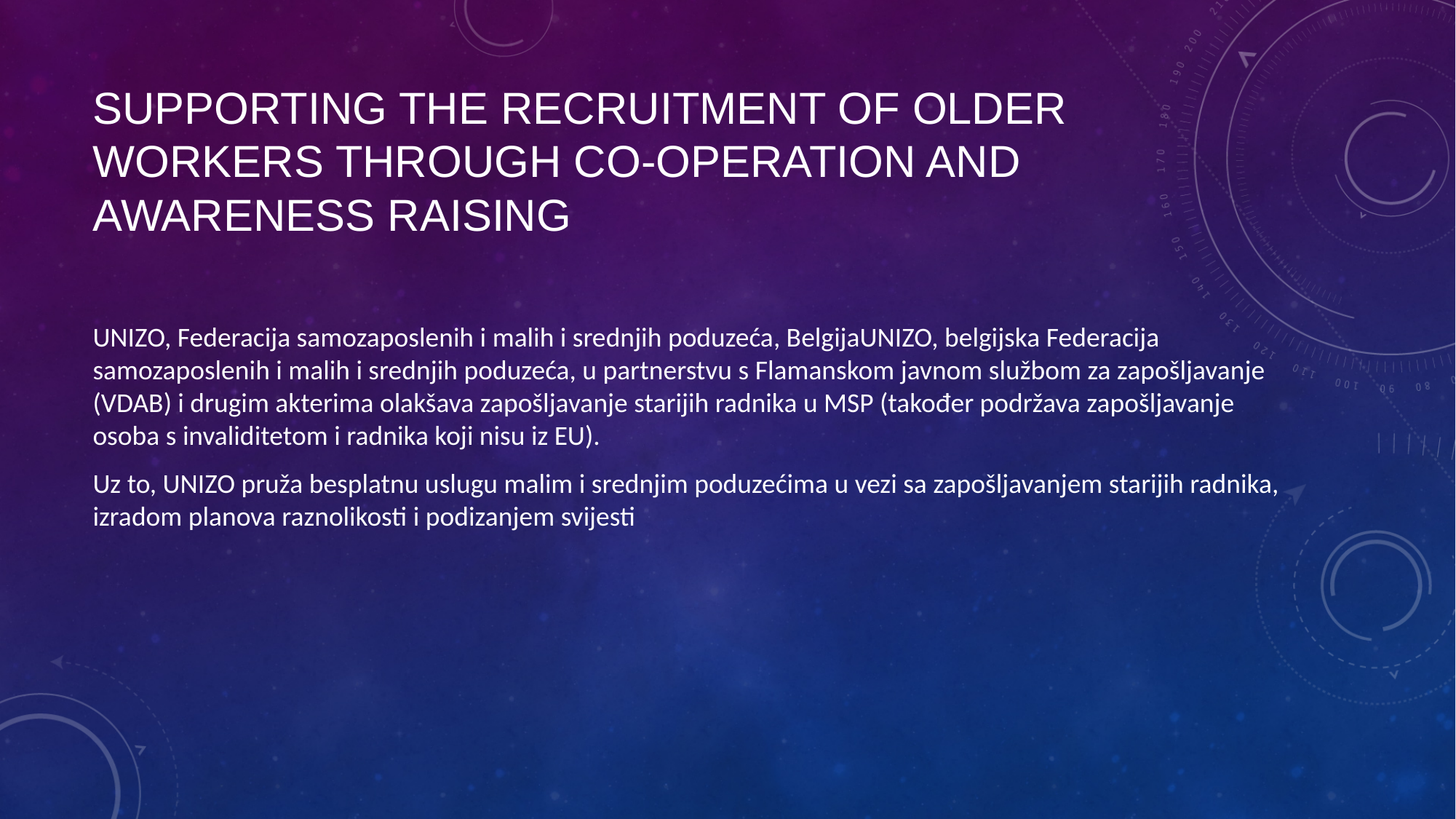

# Supporting the recruitment of older workers through co-operation and awareness raising
UNIZO, Federacija samozaposlenih i malih i srednjih poduzeća, BelgijaUNIZO, belgijska Federacija samozaposlenih i malih i srednjih poduzeća, u partnerstvu s Flamanskom javnom službom za zapošljavanje (VDAB) i drugim akterima olakšava zapošljavanje starijih radnika u MSP (također podržava zapošljavanje osoba s invaliditetom i radnika koji nisu iz EU).
Uz to, UNIZO pruža besplatnu uslugu malim i srednjim poduzećima u vezi sa zapošljavanjem starijih radnika, izradom planova raznolikosti i podizanjem svijesti